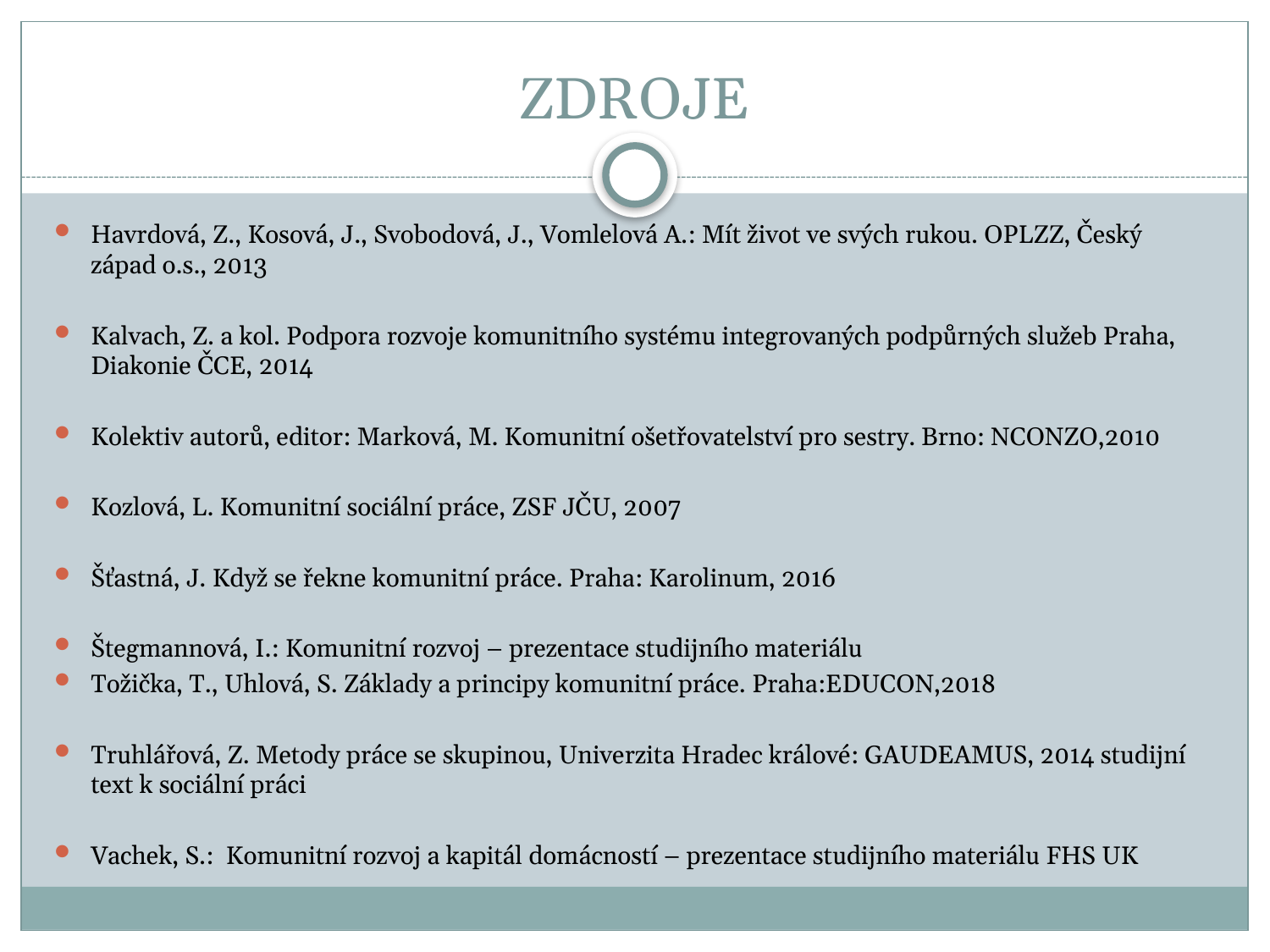

# ZDROJE
Havrdová, Z., Kosová, J., Svobodová, J., Vomlelová A.: Mít život ve svých rukou. OPLZZ, Český západ o.s., 2013

Kalvach, Z. a kol. Podpora rozvoje komunitního systému integrovaných podpůrných služeb Praha, Diakonie ČCE, 2014

Kolektiv autorů, editor: Marková, M. Komunitní ošetřovatelství pro sestry. Brno: NCONZO,2010

Kozlová, L. Komunitní sociální práce, ZSF JČU, 2007

Šťastná, J. Když se řekne komunitní práce. Praha: Karolinum, 2016

Štegmannová, I.: Komunitní rozvoj – prezentace studijního materiálu
Tožička, T., Uhlová, S. Základy a principy komunitní práce. Praha:EDUCON,2018

Truhlářová, Z. Metody práce se skupinou, Univerzita Hradec králové: GAUDEAMUS, 2014 studijní text k sociální práci

Vachek, S.:  Komunitní rozvoj a kapitál domácností – prezentace studijního materiálu FHS UK